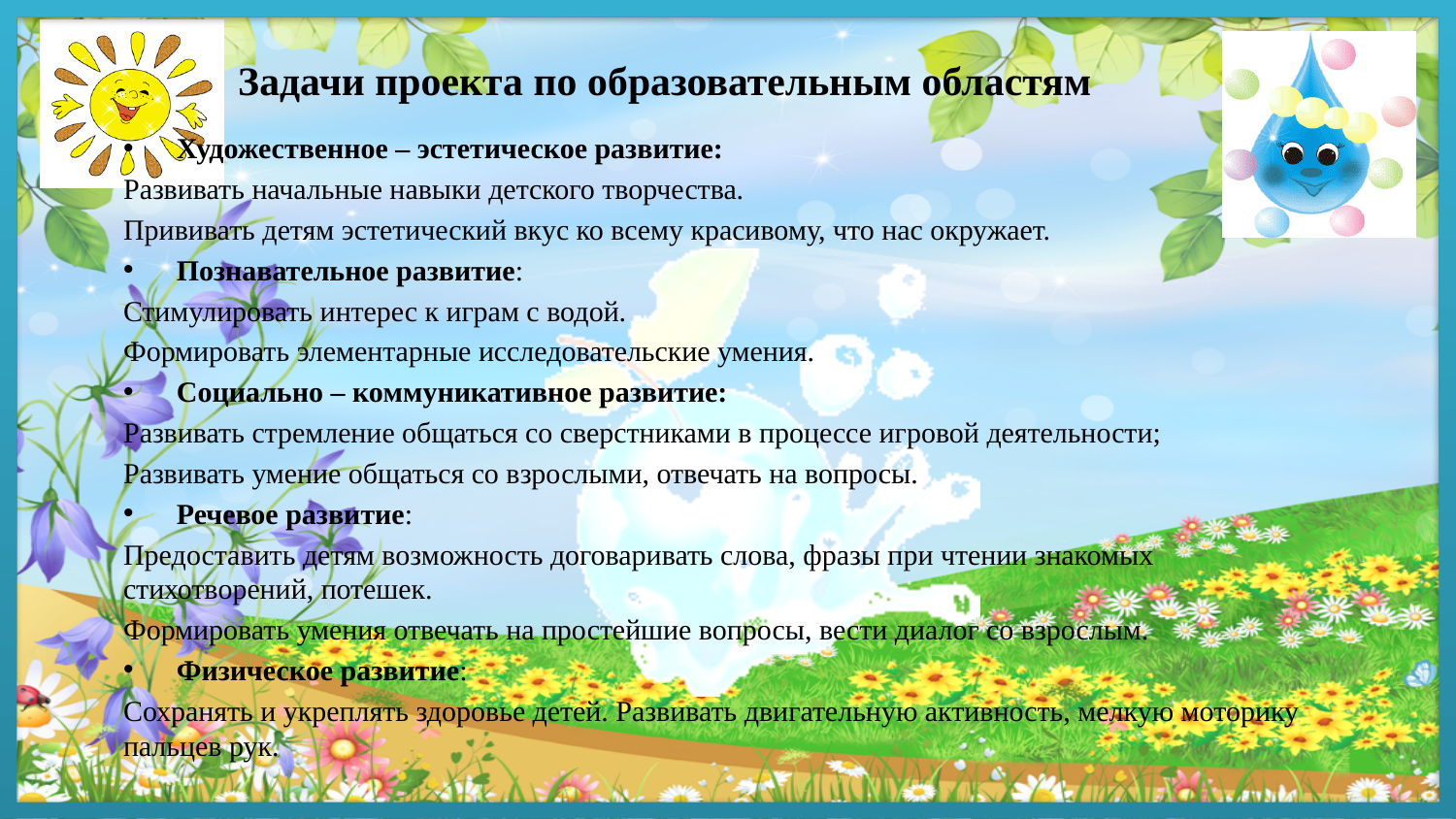

# Задачи проекта по образовательным областям
Художественное – эстетическое развитие:
Развивать начальные навыки детского творчества.
Прививать детям эстетический вкус ко всему красивому, что нас окружает.
Познавательное развитие:
Стимулировать интерес к играм с водой.
Формировать элементарные исследовательские умения.
Социально – коммуникативное развитие:
Развивать стремление общаться со сверстниками в процессе игровой деятельности;
Развивать умение общаться со взрослыми, отвечать на вопросы.
Речевое развитие:
Предоставить детям возможность договаривать слова, фразы при чтении знакомых стихотворений, потешек.
Формировать умения отвечать на простейшие вопросы, вести диалог со взрослым.
Физическое развитие:
Сохранять и укреплять здоровье детей. Развивать двигательную активность, мелкую моторику пальцев рук.